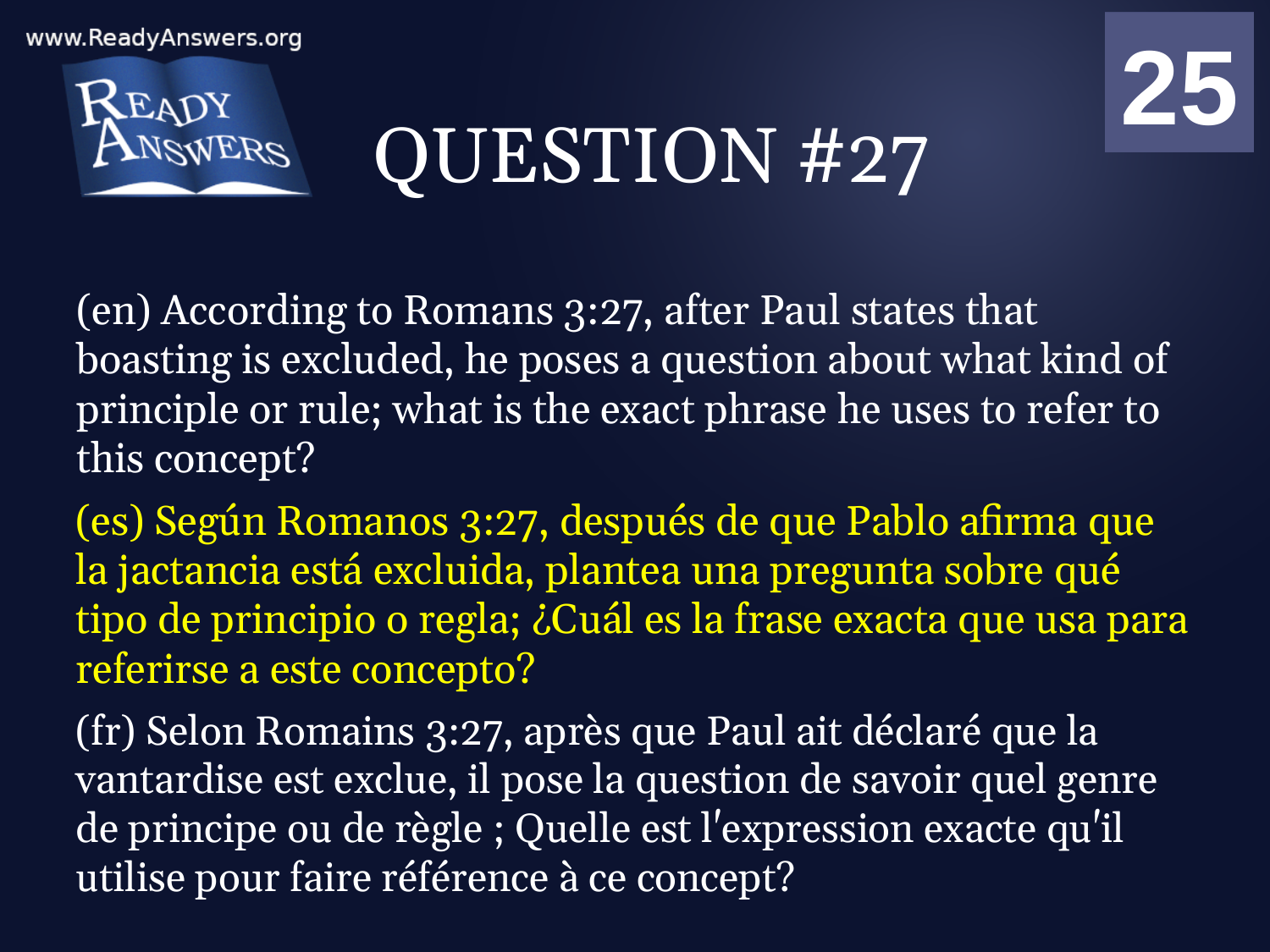

01
02
03
04
05
06
07
08
09
10
11
12
13
14
15
16
17
18
19
20
21
22
23
24
25
00
# QUESTION #27
(en) According to Romans 3:27, after Paul states that boasting is excluded, he poses a question about what kind of principle or rule; what is the exact phrase he uses to refer to this concept?
(es) Según Romanos 3:27, después de que Pablo afirma que la jactancia está excluida, plantea una pregunta sobre qué tipo de principio o regla; ¿Cuál es la frase exacta que usa para referirse a este concepto?
(fr) Selon Romains 3:27, après que Paul ait déclaré que la vantardise est exclue, il pose la question de savoir quel genre de principe ou de règle ; Quelle est l'expression exacte qu'il utilise pour faire référence à ce concept?